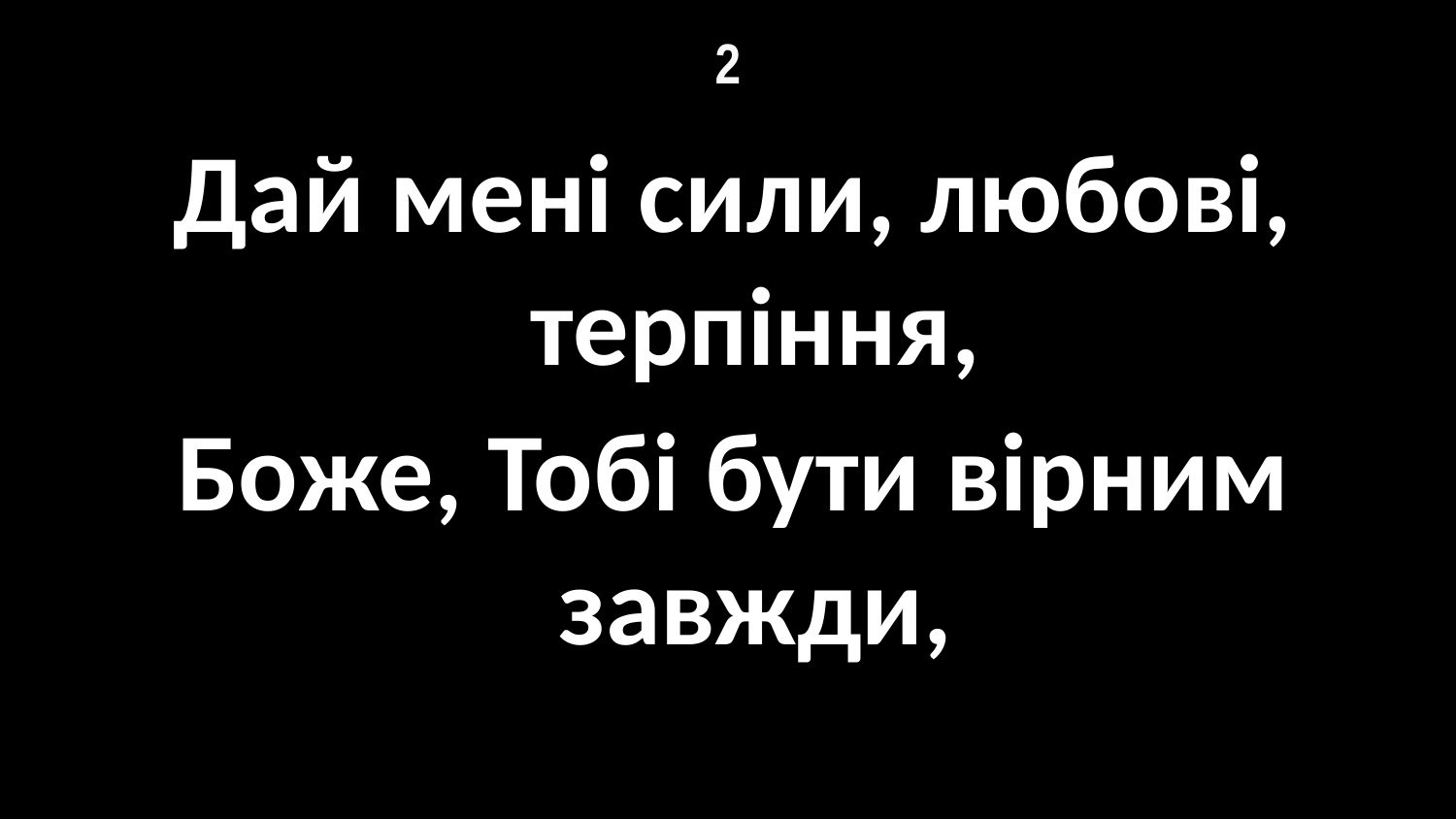

# 2
Дай мені сили, любові, терпіння,
Боже, Тобі бути вірним завжди,